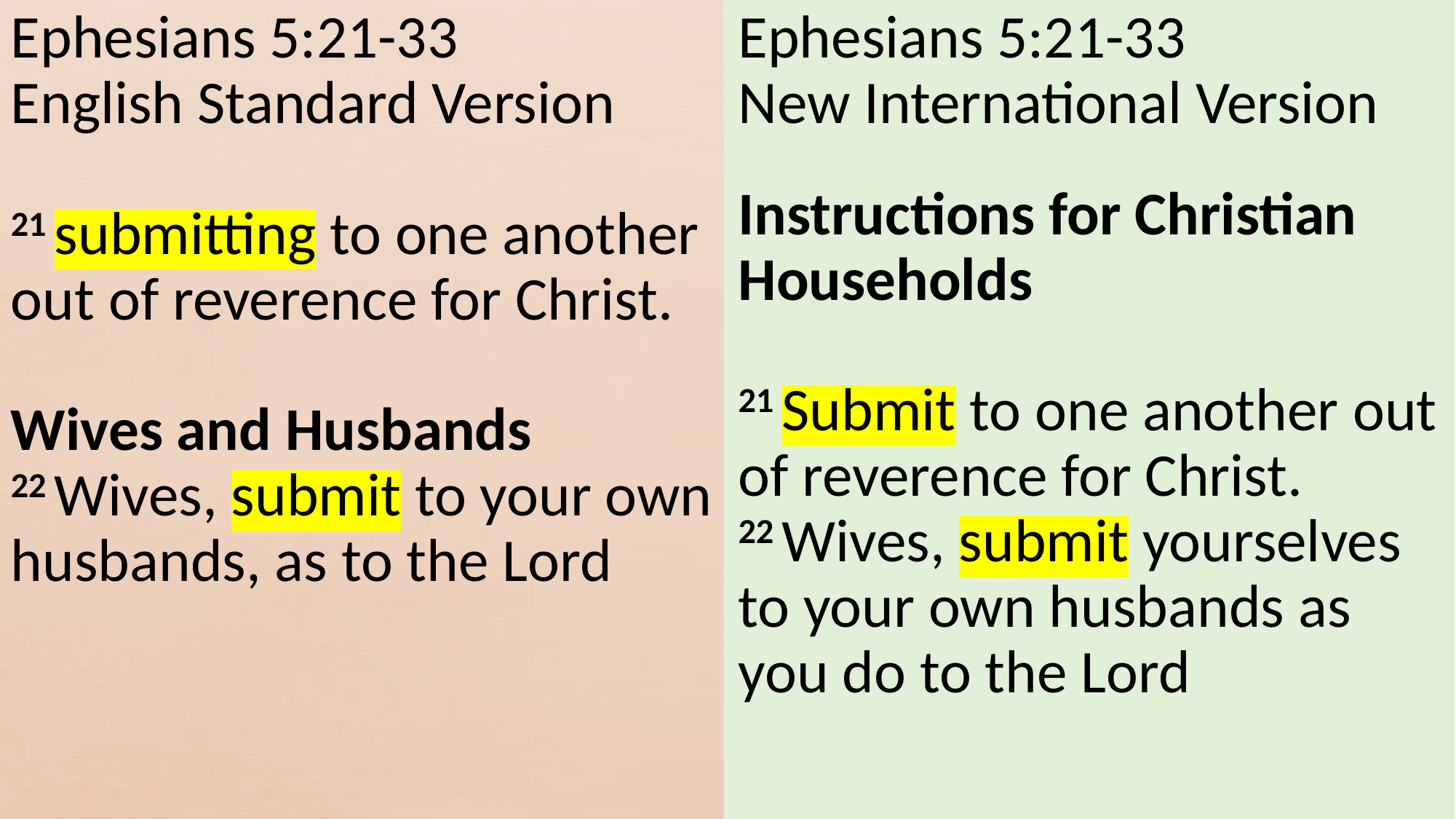

Ephesians 5:21-33
English Standard Version

21 submitting to one another out of reverence for Christ.

Wives and Husbands
22 Wives, submit to your own husbands, as to the Lord

Ephesians 5:21-33
New International Version

Instructions for Christian Households

21 Submit to one another out of reverence for Christ.
22 Wives, submit yourselves to your own husbands as you do to the Lord